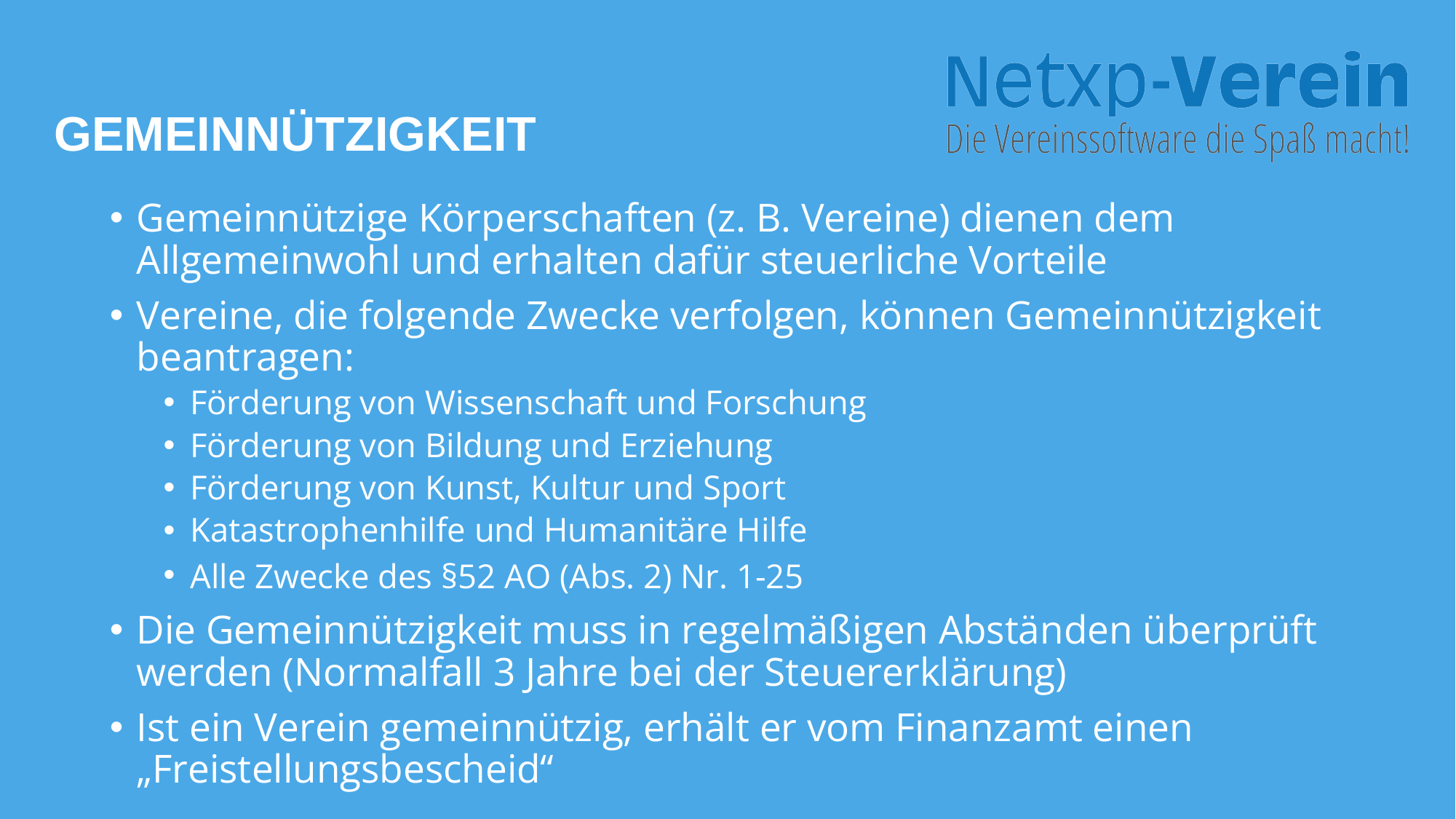

# Gemeinnützigkeit
Gemeinnützige Körperschaften (z. B. Vereine) dienen dem Allgemeinwohl und erhalten dafür steuerliche Vorteile
Vereine, die folgende Zwecke verfolgen, können Gemeinnützigkeit beantragen:
Förderung von Wissenschaft und Forschung
Förderung von Bildung und Erziehung
Förderung von Kunst, Kultur und Sport
Katastrophenhilfe und Humanitäre Hilfe
Alle Zwecke des §52 AO (Abs. 2) Nr. 1-25
Die Gemeinnützigkeit muss in regelmäßigen Abständen überprüft werden (Normalfall 3 Jahre bei der Steuererklärung)
Ist ein Verein gemeinnützig, erhält er vom Finanzamt einen „Freistellungsbescheid“